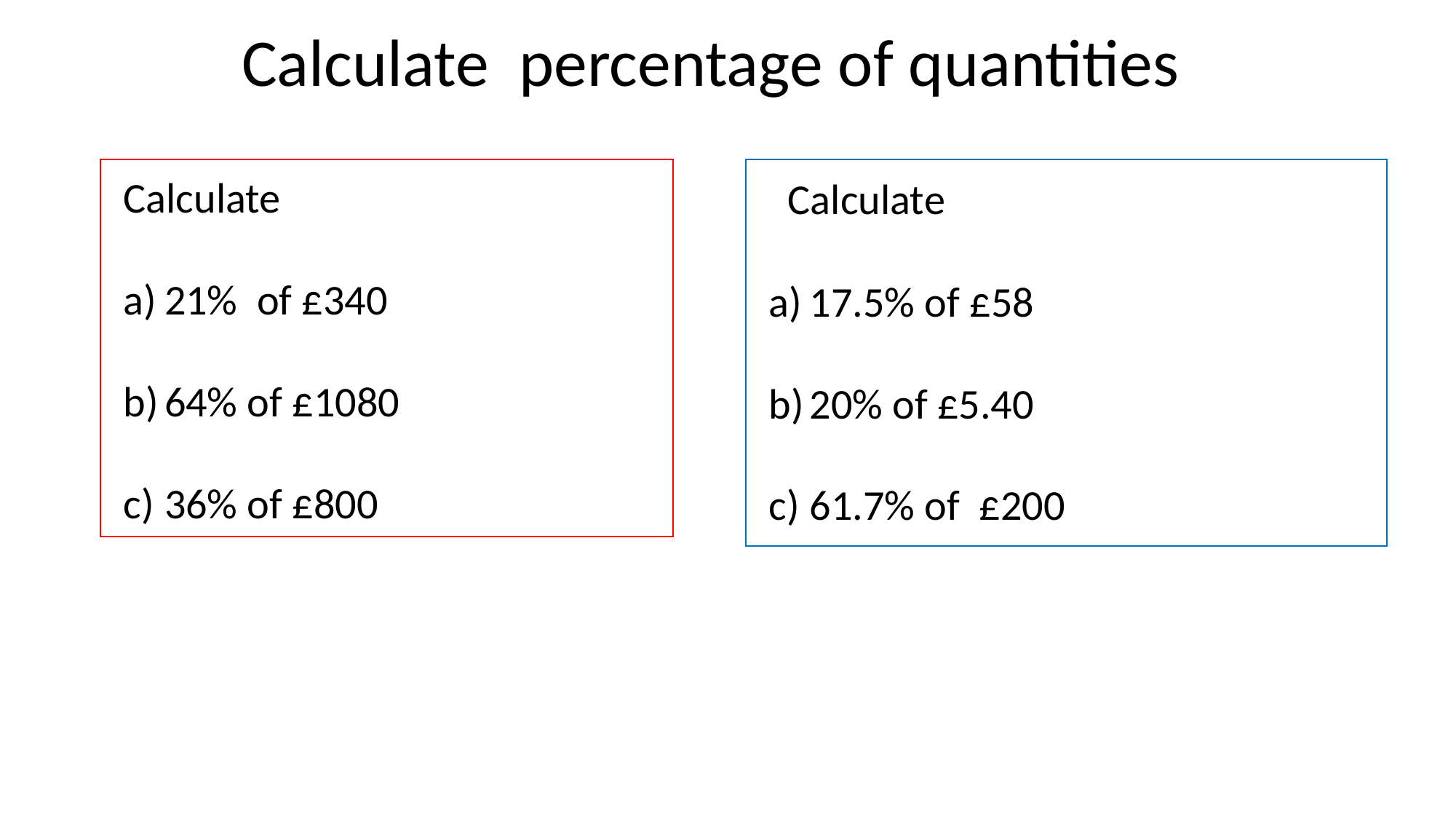

# Calculate  percentage of quantities

Calculate

21%  of £340

64% of £1080

36% of £800
  Calculate

17.5% of £58

20% of £5.40

61.7% of  £200